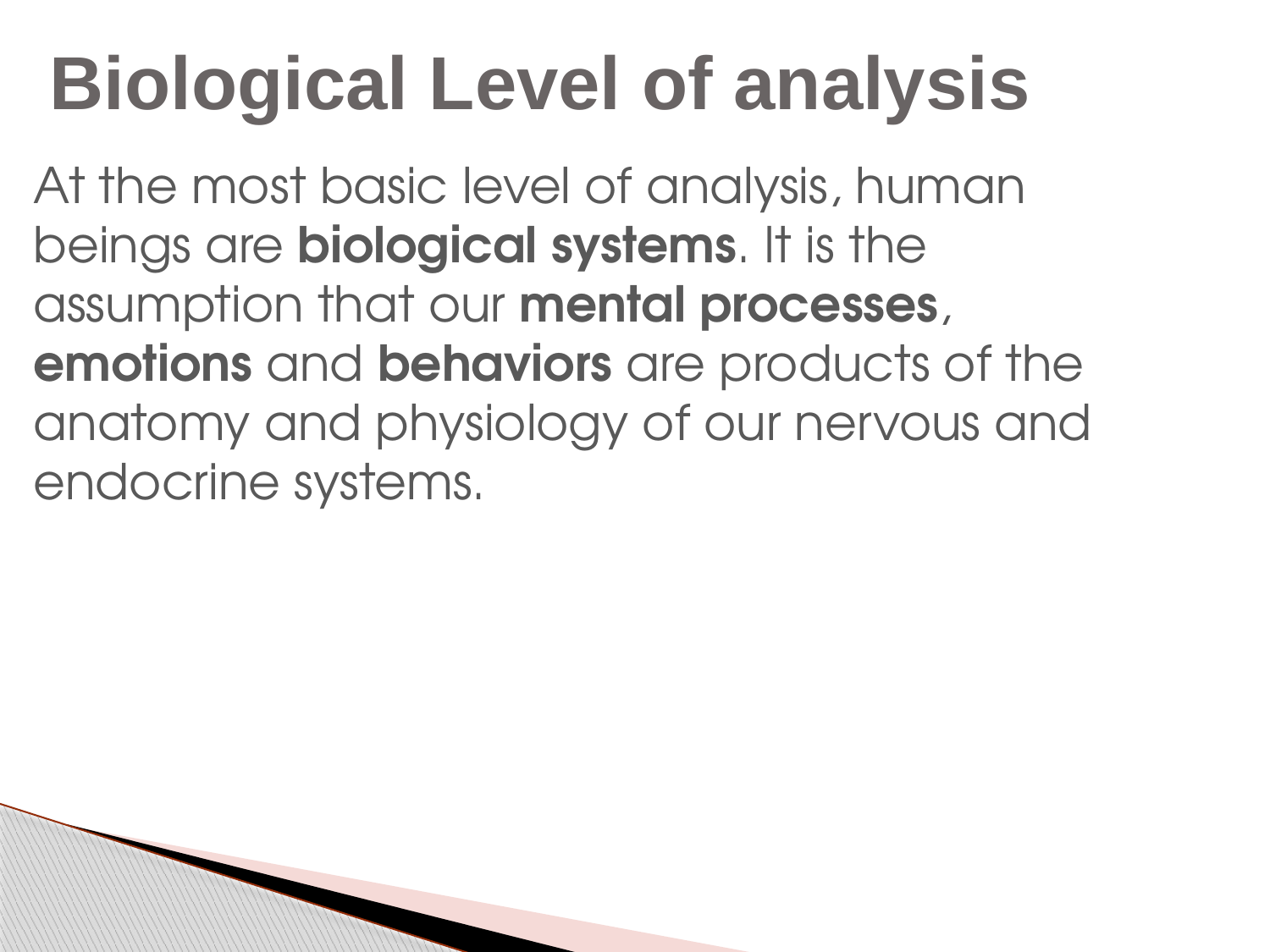

# Biological Level of analysis
At the most basic level of analysis, human beings are biological systems. It is the assumption that our mental processes, emotions and behaviors are products of the anatomy and physiology of our nervous and endocrine systems.